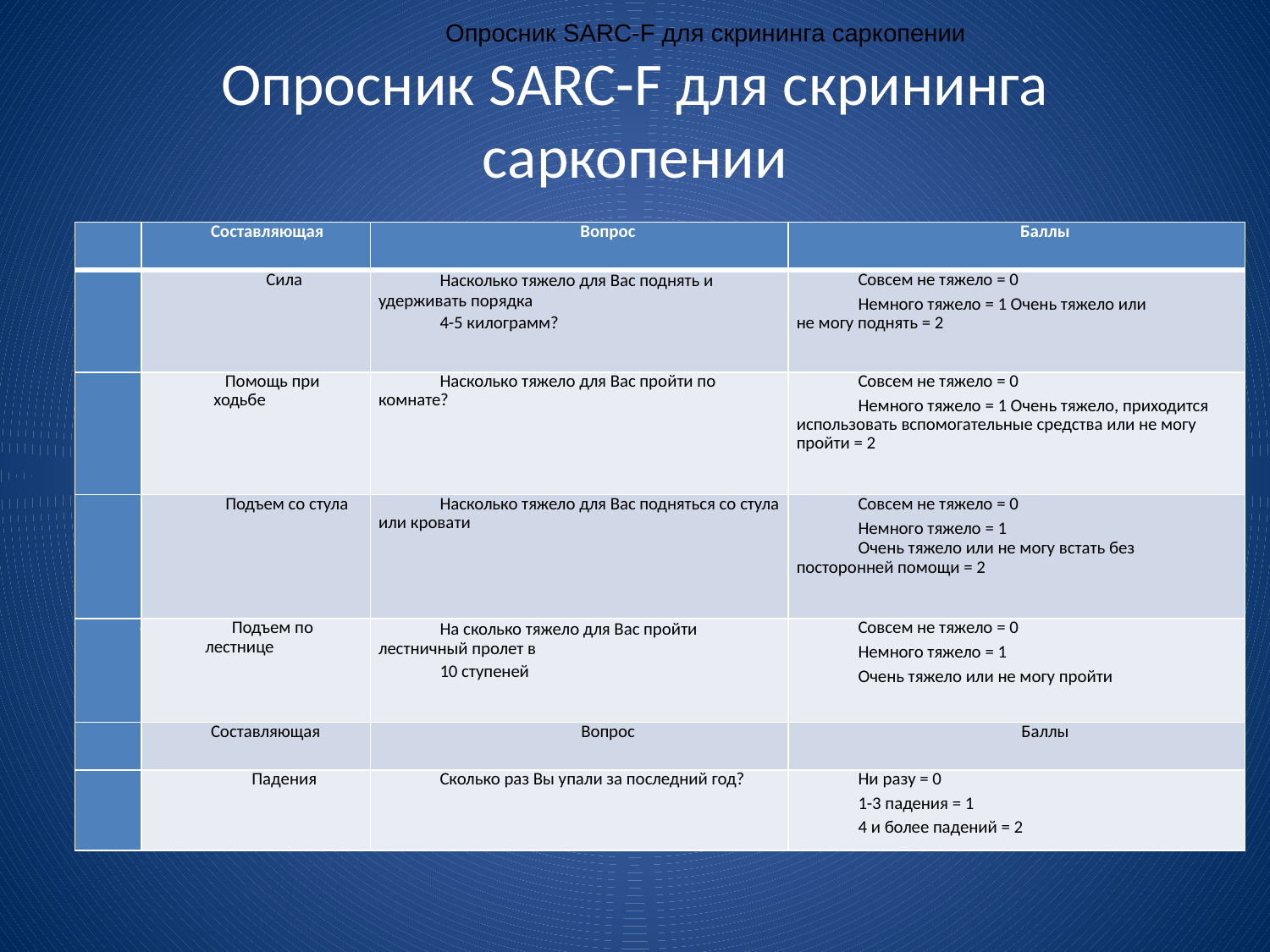

Опросник SARC-F для скрининга саркопении
# Опросник SARC-F для скрининга саркопении
|  | Составляющая | Вопрос | Баллы |
| --- | --- | --- | --- |
| 1 | Сила | Насколько тяжело для Вас поднять и удерживать порядка 4-5 килограмм? | Совсем не тяжело = 0 Немного тяжело = 1 Очень тяжело или не могу поднять = 2 |
| 2 | Помощь при ходьбе | Насколько тяжело для Вас пройти по комнате? | Совсем не тяжело = 0 Немного тяжело = 1 Очень тяжело, приходится использовать вспомогательные средства или не могу пройти = 2 |
| 3 | Подъем со стула | Насколько тяжело для Вас подняться со стула или кровати | Совсем не тяжело = 0 Немного тяжело = 1 Очень тяжело или не могу встать без посторонней помощи = 2 |
| 4 | Подъем по лестнице | На сколько тяжело для Вас пройти лестничный пролет в 10 ступеней | Совсем не тяжело = 0 Немного тяжело = 1 Очень тяжело или не могу пройти |
|  | Составляющая | Вопрос | Баллы |
| 5 | Падения | Сколько раз Вы упали за последний год? | Ни разу = 0 1-3 падения = 1 4 и более падений = 2 |